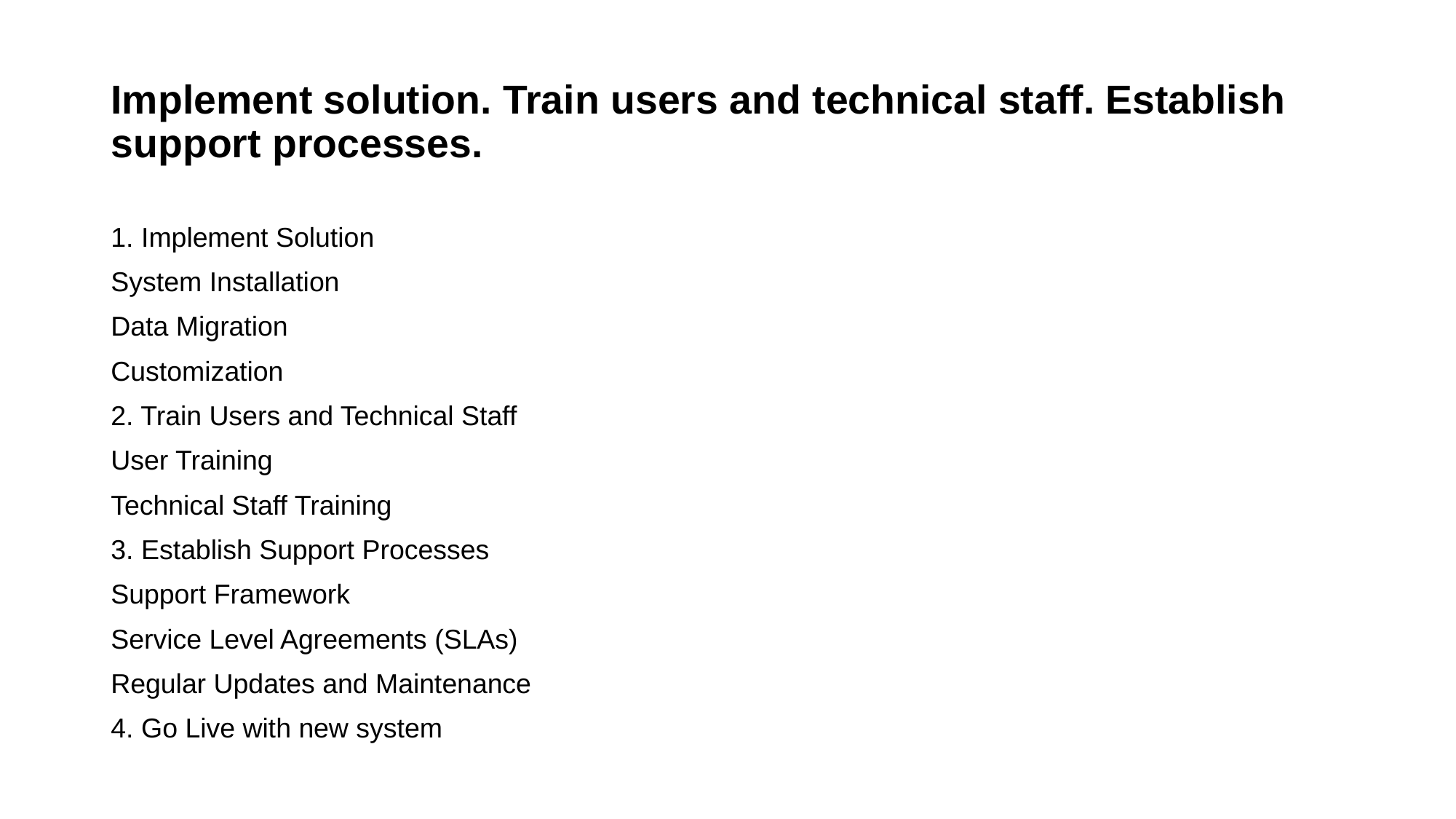

# Implement solution. Train users and technical staff. Establish support processes.
1. Implement Solution
System Installation
Data Migration
Customization
2. Train Users and Technical Staff
User Training
Technical Staff Training
3. Establish Support Processes
Support Framework
Service Level Agreements (SLAs)
Regular Updates and Maintenance
4. Go Live with new system